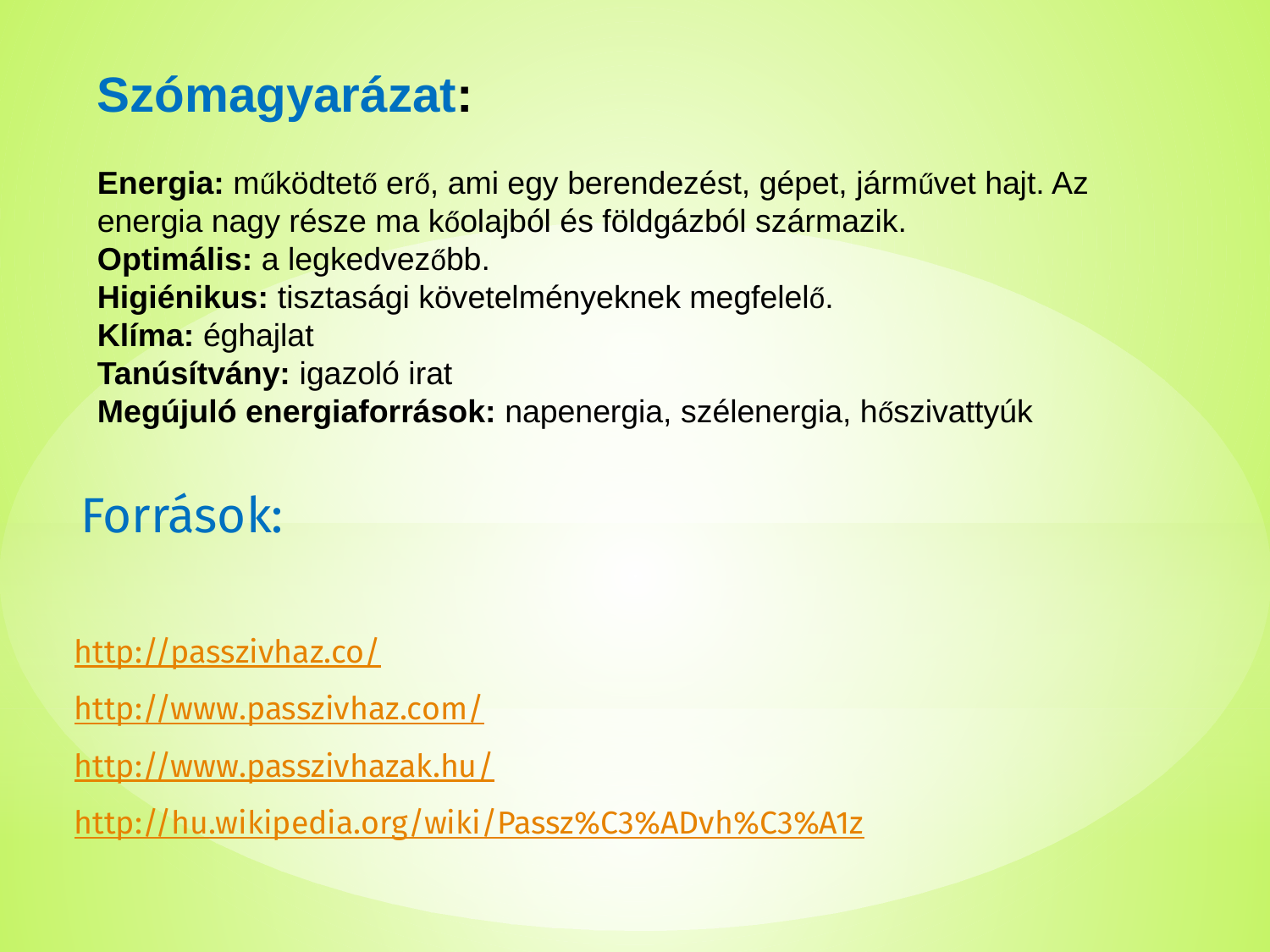

Szómagyarázat:
Energia: működtető erő, ami egy berendezést, gépet, járművet hajt. Az energia nagy része ma kőolajból és földgázból származik.
Optimális: a legkedvezőbb.
Higiénikus: tisztasági követelményeknek megfelelő.
Klíma: éghajlat
Tanúsítvány: igazoló irat
Megújuló energiaforrások: napenergia, szélenergia, hőszivattyúk

Források:
http://passzivhaz.co/
http://www.passzivhaz.com/
http://www.passzivhazak.hu/
http://hu.wikipedia.org/wiki/Passz%C3%ADvh%C3%A1z